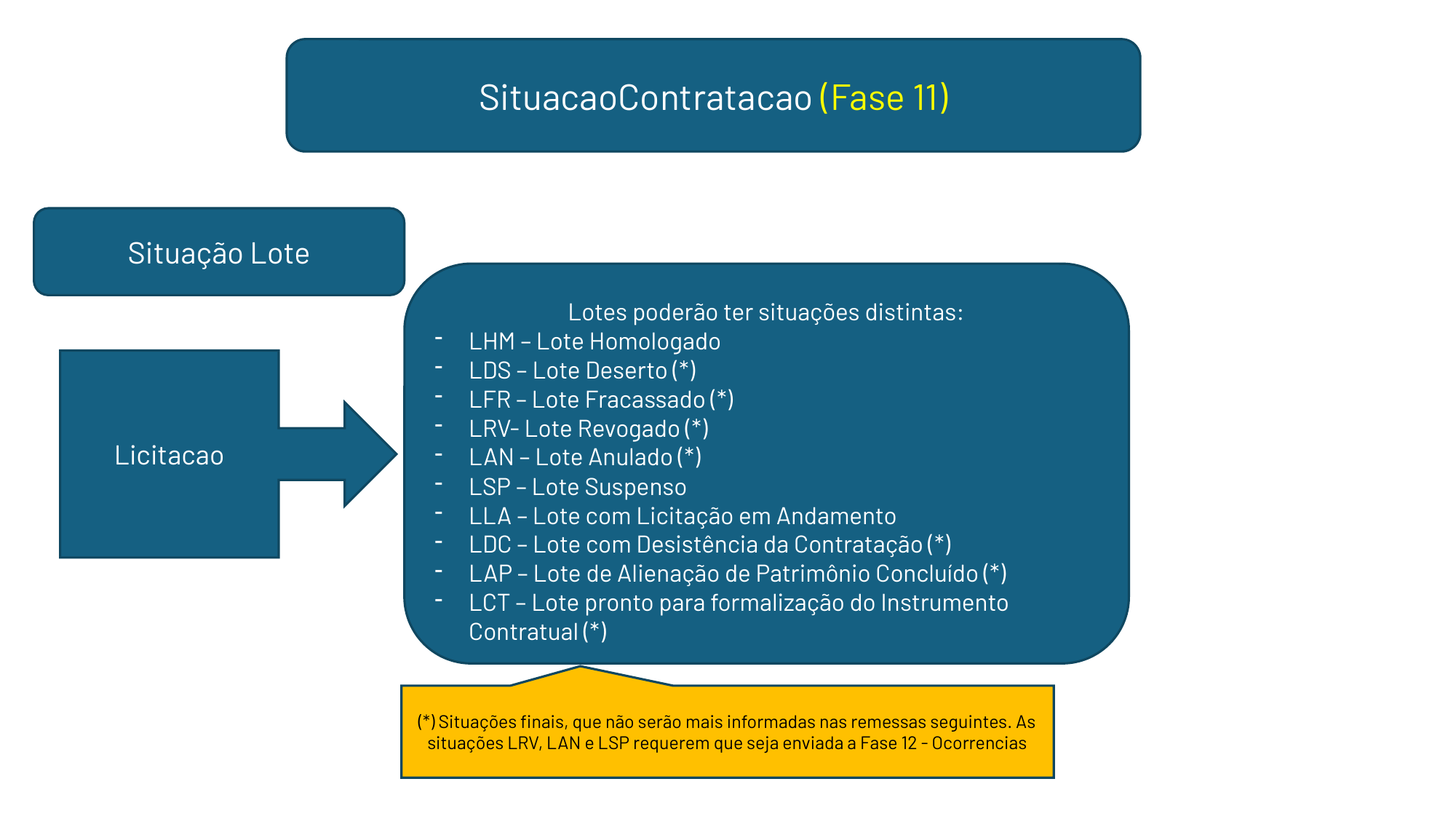

SituacaoContratacao (Fase 11)
Situação Lote
Lotes poderão ter situações distintas:
LHM – Lote Homologado
LDS – Lote Deserto (*)
LFR – Lote Fracassado (*)
LRV- Lote Revogado (*)
LAN – Lote Anulado (*)
LSP – Lote Suspenso
LLA – Lote com Licitação em Andamento
LDC – Lote com Desistência da Contratação (*)
LAP – Lote de Alienação de Patrimônio Concluído (*)
LCT – Lote pronto para formalização do Instrumento Contratual (*)
Licitacao
(*) Situações finais, que não serão mais informadas nas remessas seguintes. As situações LRV, LAN e LSP requerem que seja enviada a Fase 12 - Ocorrencias